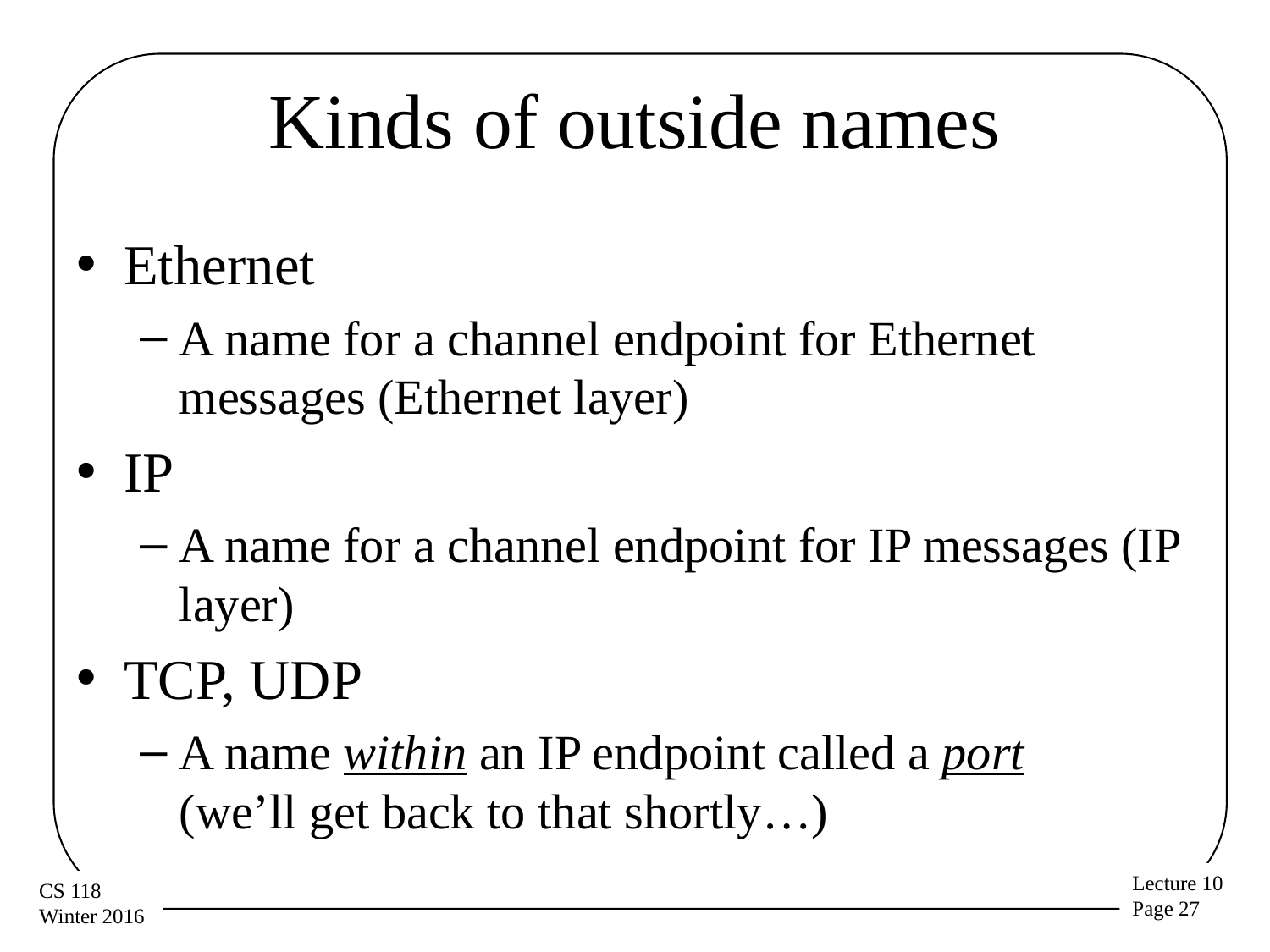

# Kinds of outside names
Ethernet
A name for a channel endpoint for Ethernet messages (Ethernet layer)
IP
A name for a channel endpoint for IP messages (IP layer)
TCP, UDP
A name within an IP endpoint called a port
(we’ll get back to that shortly…)